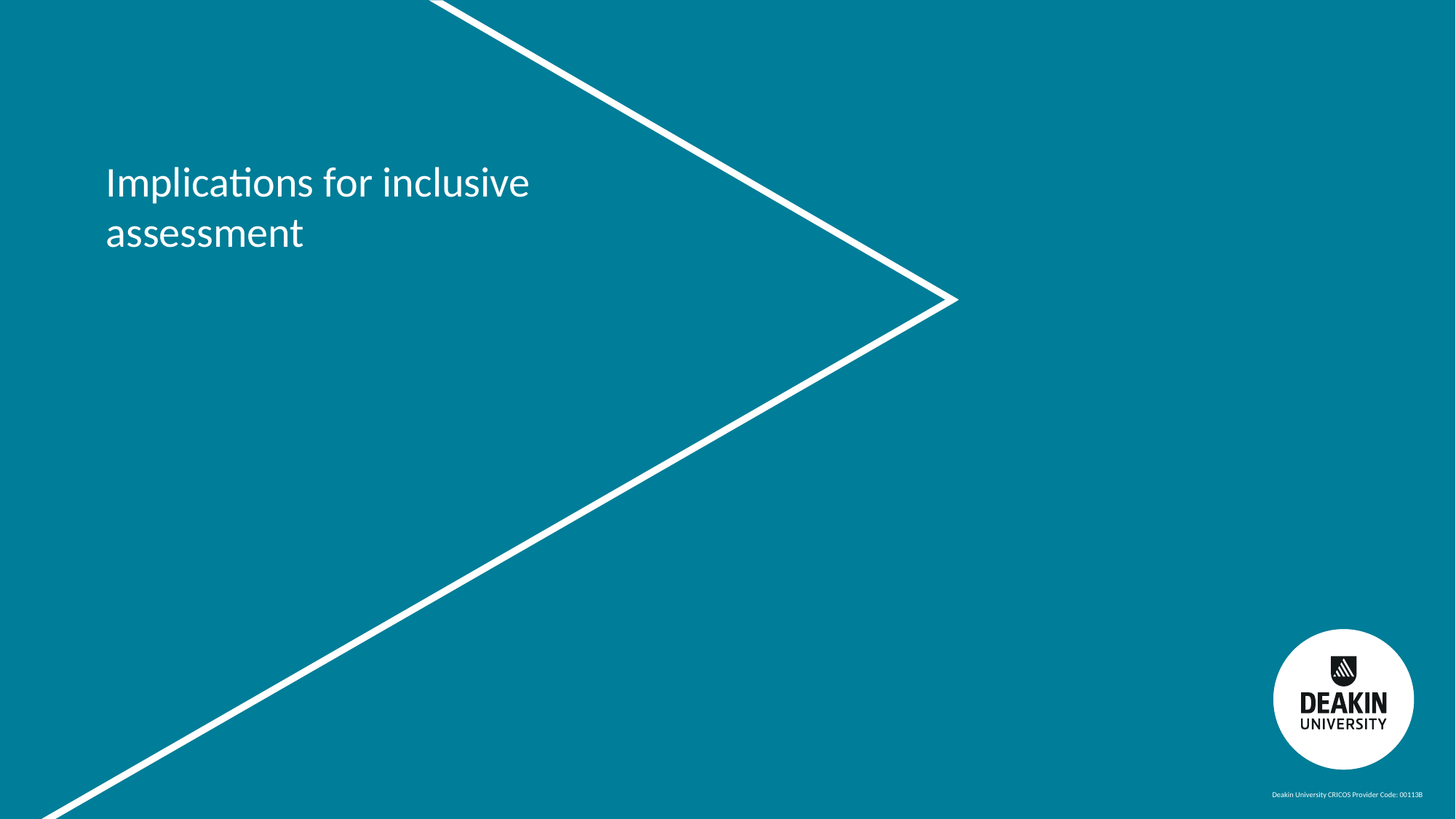

# Implications for inclusive assessment
Deakin University CRICOS Provider Code: 00113B